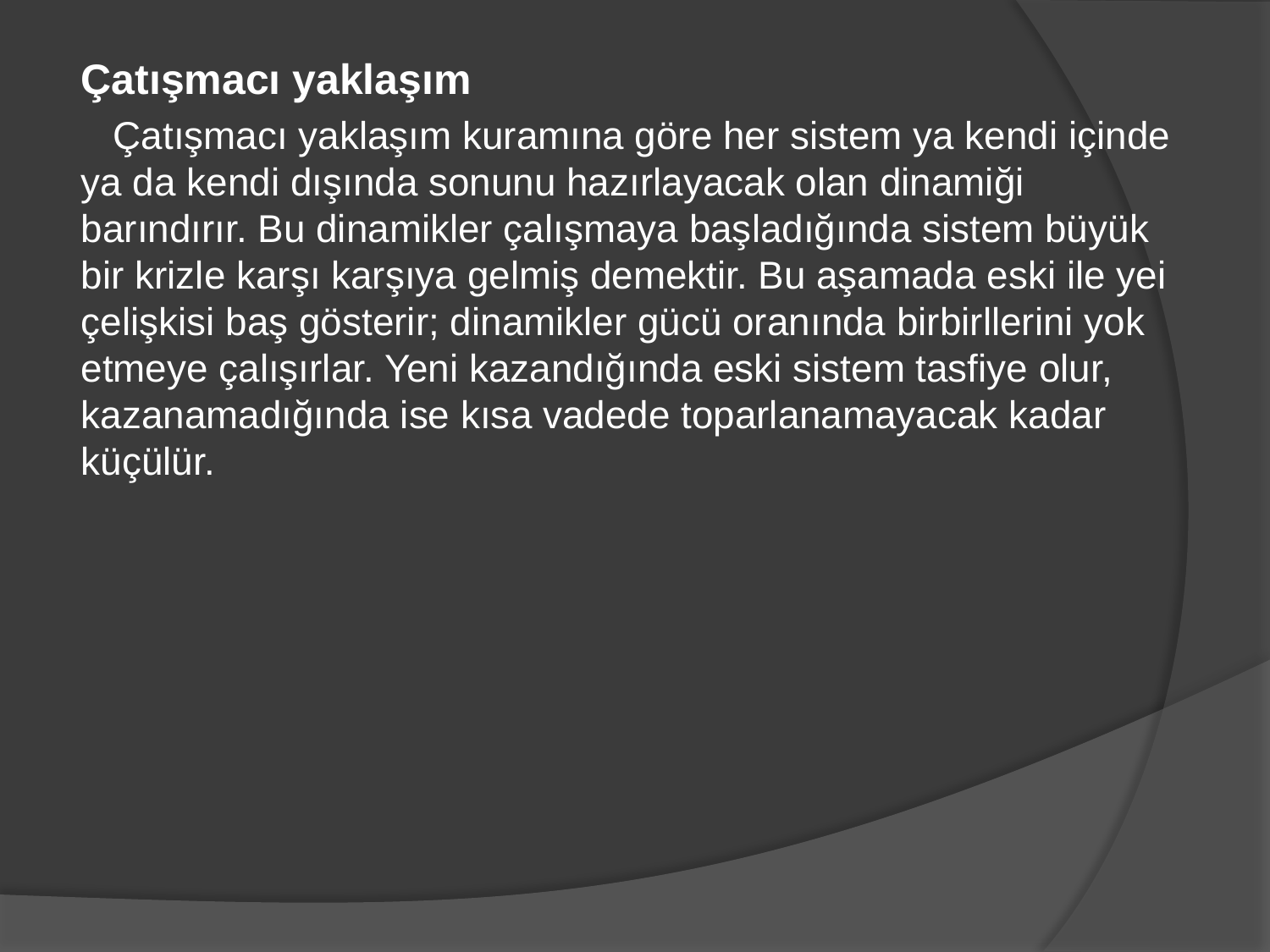

Çatışmacı yaklaşım
   Çatışmacı yaklaşım kuramına göre her sistem ya kendi içinde ya da kendi dışında sonunu hazırlayacak olan dinamiği barındırır. Bu dinamikler çalışmaya başladığında sistem büyük bir krizle karşı karşıya gelmiş demektir. Bu aşamada eski ile yei çelişkisi baş gösterir; dinamikler gücü oranında birbirllerini yok etmeye çalışırlar. Yeni kazandığında eski sistem tasfiye olur, kazanamadığında ise kısa vadede toparlanamayacak kadar küçülür.